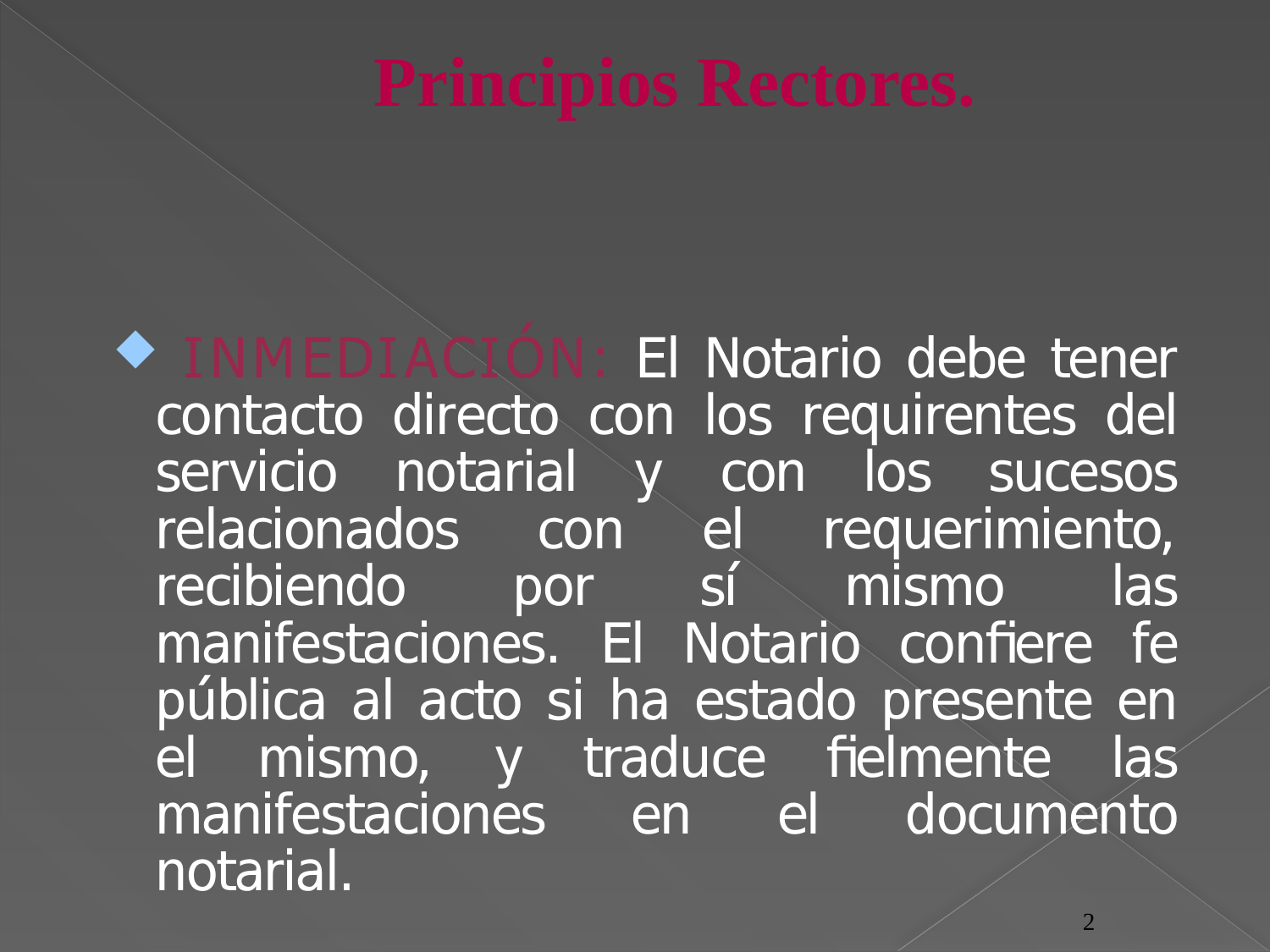

# Principios Rectores.

 INMEDIACIÓN: El Notario debe tener contacto directo con los requirentes del servicio notarial y con los sucesos relacionados con el requerimiento, recibiendo por sí mismo las manifestaciones. El Notario confiere fe pública al acto si ha estado presente en el mismo, y traduce fielmente las manifestaciones en el documento notarial.
2